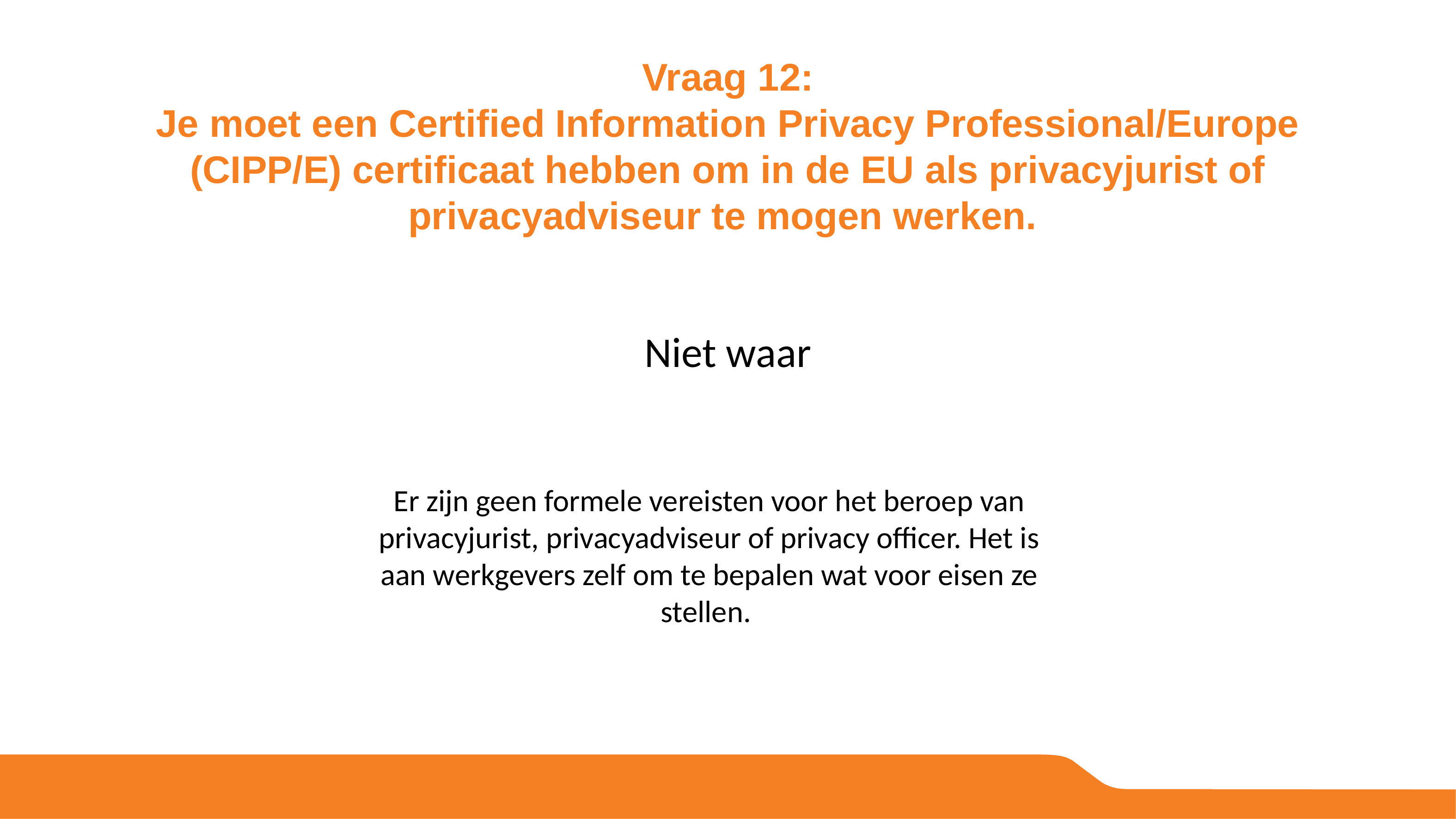

# Vraag 12: Je moet een Certified Information Privacy Professional/Europe (CIPP/E) certificaat hebben om in de EU als privacyjurist of privacyadviseur te mogen werken.

Niet waar

Er zijn geen formele vereisten voor het beroep van privacyjurist, privacyadviseur of privacy officer. Het is aan werkgevers zelf om te bepalen wat voor eisen ze stellen.